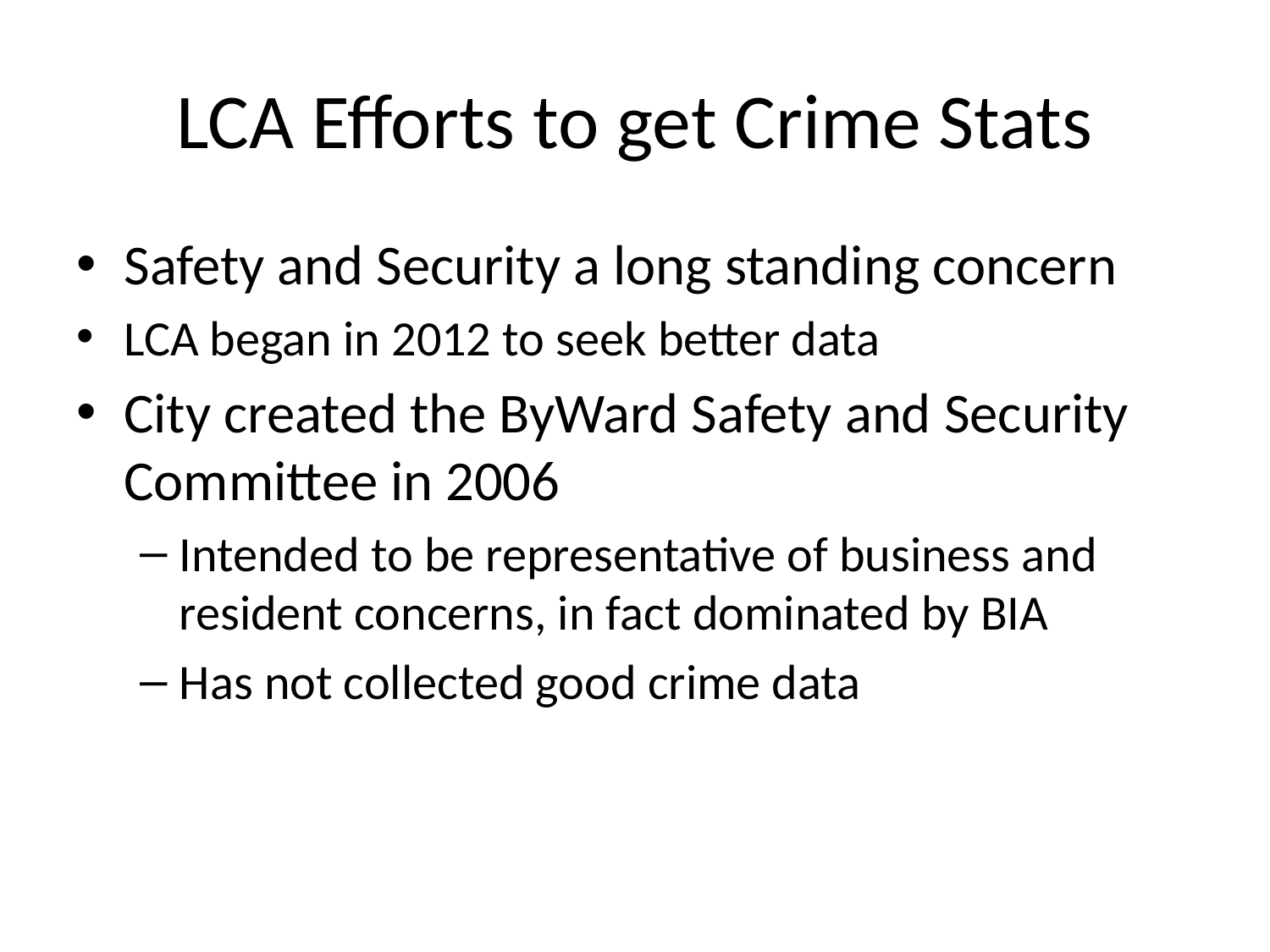

# LCA Efforts to get Crime Stats
Safety and Security a long standing concern
LCA began in 2012 to seek better data
City created the ByWard Safety and Security Committee in 2006
Intended to be representative of business and resident concerns, in fact dominated by BIA
Has not collected good crime data